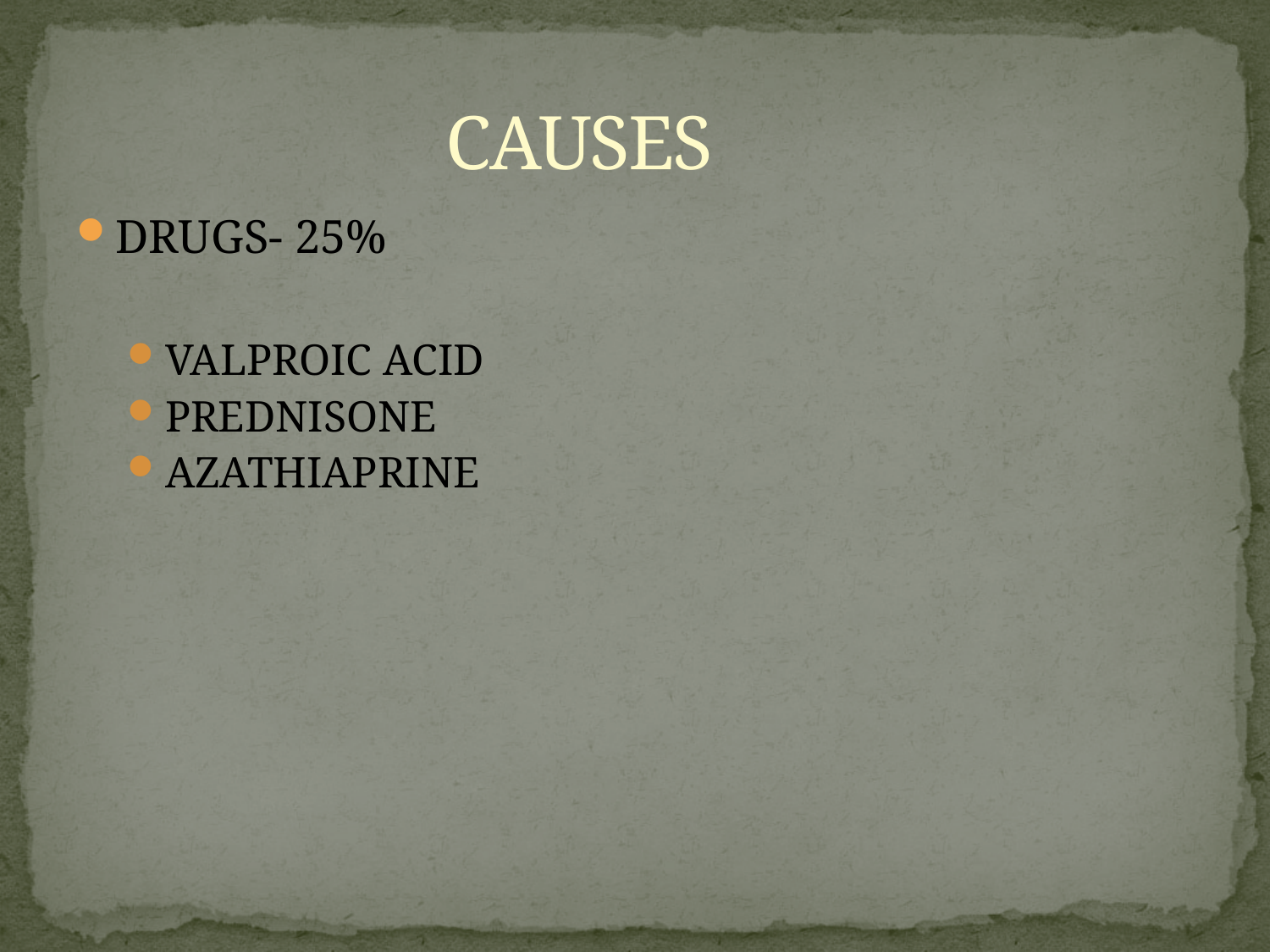

# CAUSES
DRUGS- 25%

VALPROIC ACID
PREDNISONE
AZATHIAPRINE